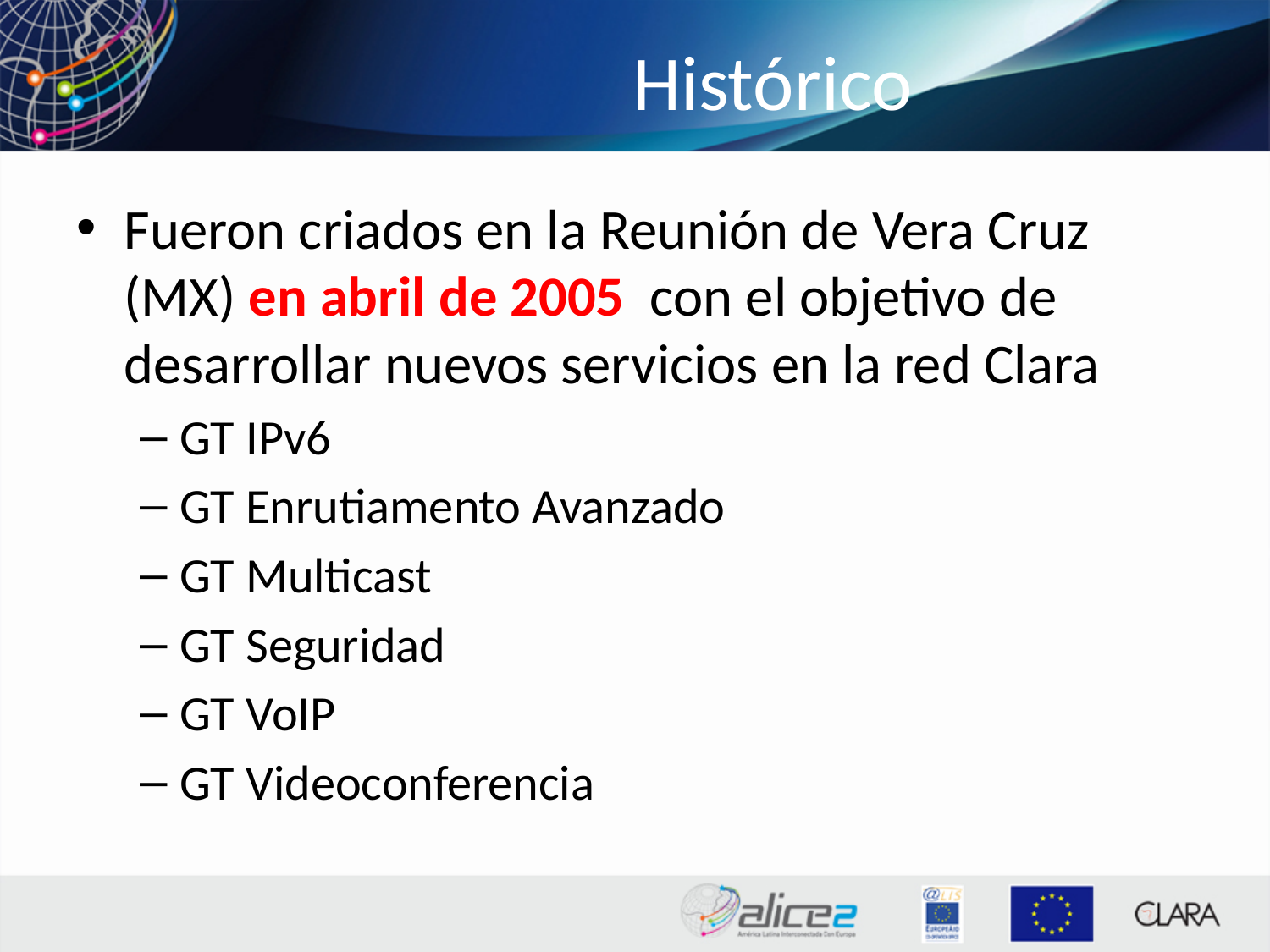

# Histórico
Fueron criados en la Reunión de Vera Cruz (MX) en abril de 2005  con el objetivo de desarrollar nuevos servicios en la red Clara
GT IPv6
GT Enrutiamento Avanzado
GT Multicast
GT Seguridad
GT VoIP
GT Videoconferencia